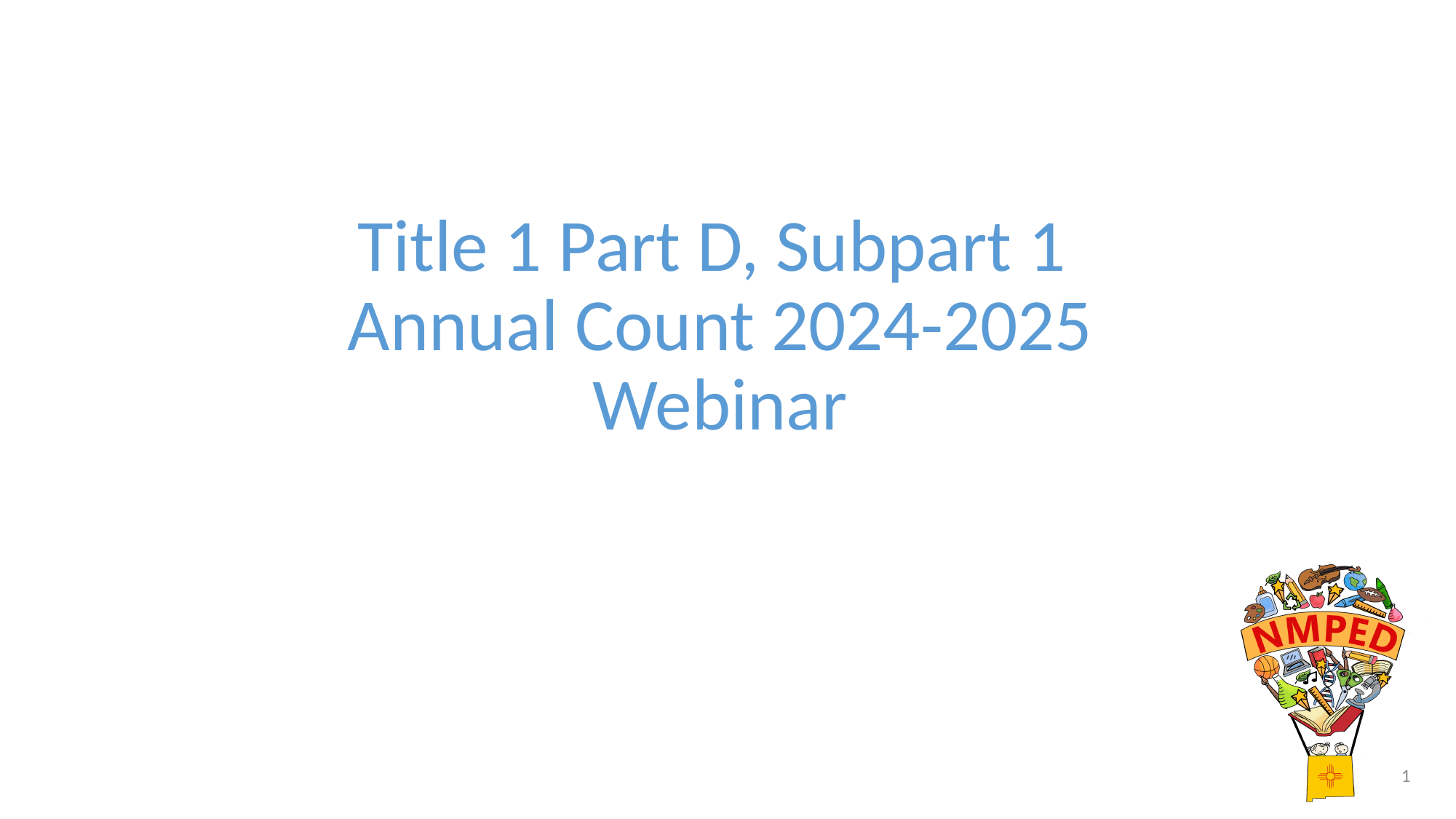

# Title 1 Part D, Subpart 1 Annual Count 2024-2025 Webinar
1